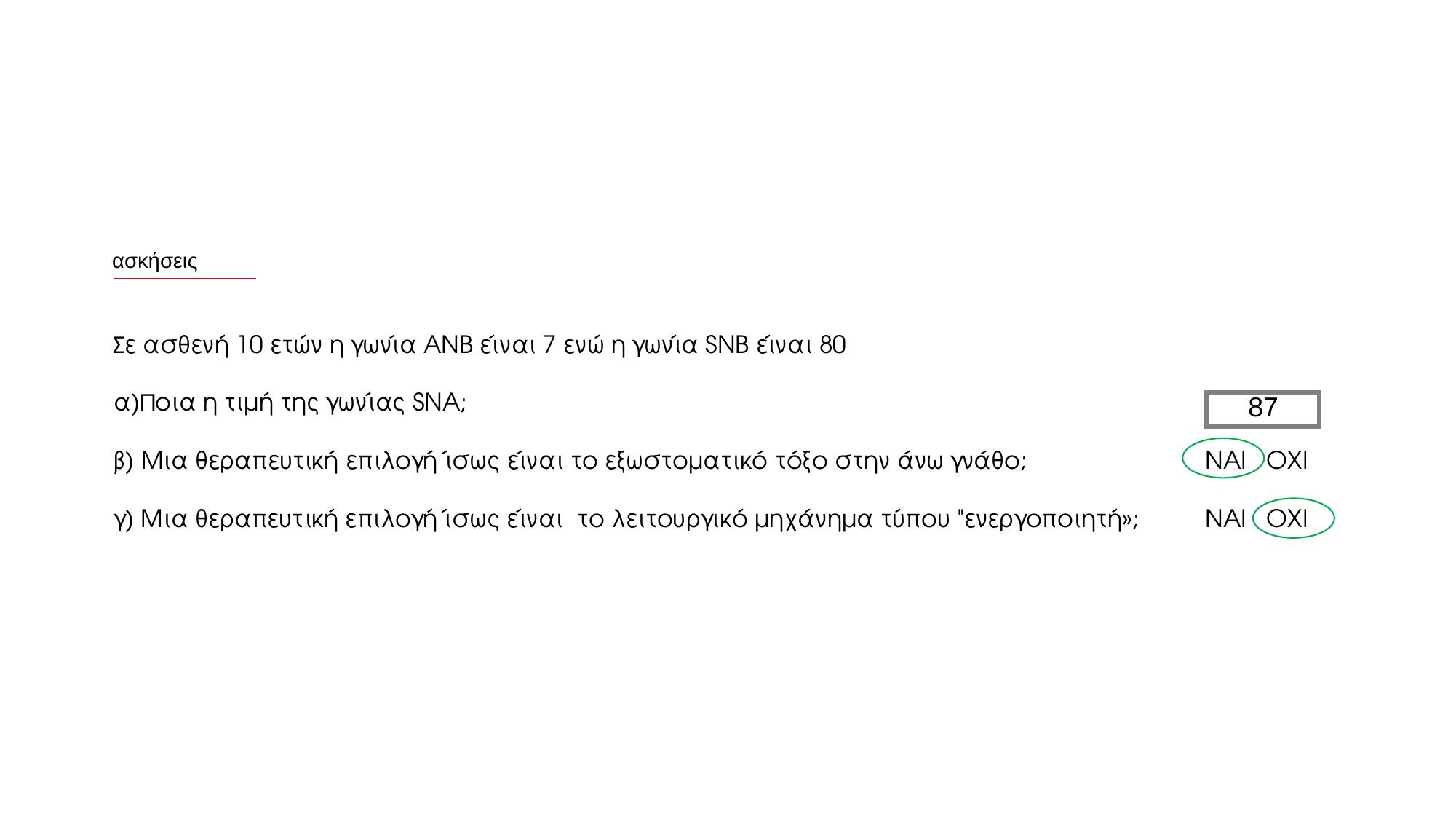

ασκήσεις

Σε ασθενή 10 ετών η γωνία ΑΝΒ είναι 7 ενώ η γωνία SNB είναι 80

α)Ποια η τιμή της γωνίας SNA;

β) Μια θεραπευτική επιλογή ίσως είναι το εξωστοματικό τόξο στην άνω γνάθο;		ΝΑΙ   ΟΧΙ

γ) Μια θεραπευτική επιλογή ίσως είναι  το λειτουργικό μηχάνημα τύπου "ενεργοποιητή»; 	ΝΑΙ   ΟΧΙ

87